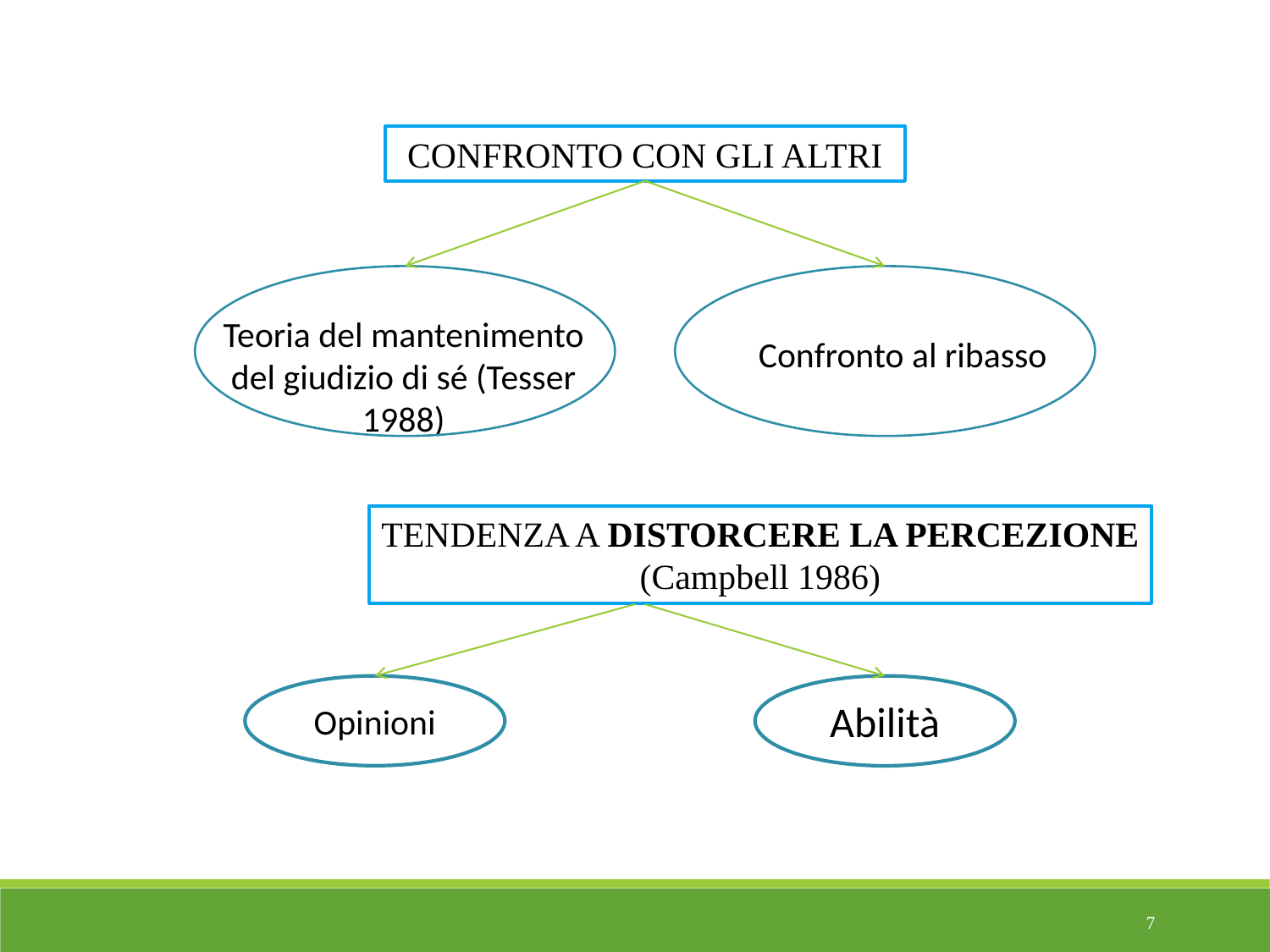

CONFRONTO CON GLI ALTRI

Teoria del mantenimento del giudizio di sé (Tesser 1988)
Confronto al ribasso
TENDENZA A DISTORCERE LA PERCEZIONE
(Campbell 1986)
Opinioni
Abilità
7